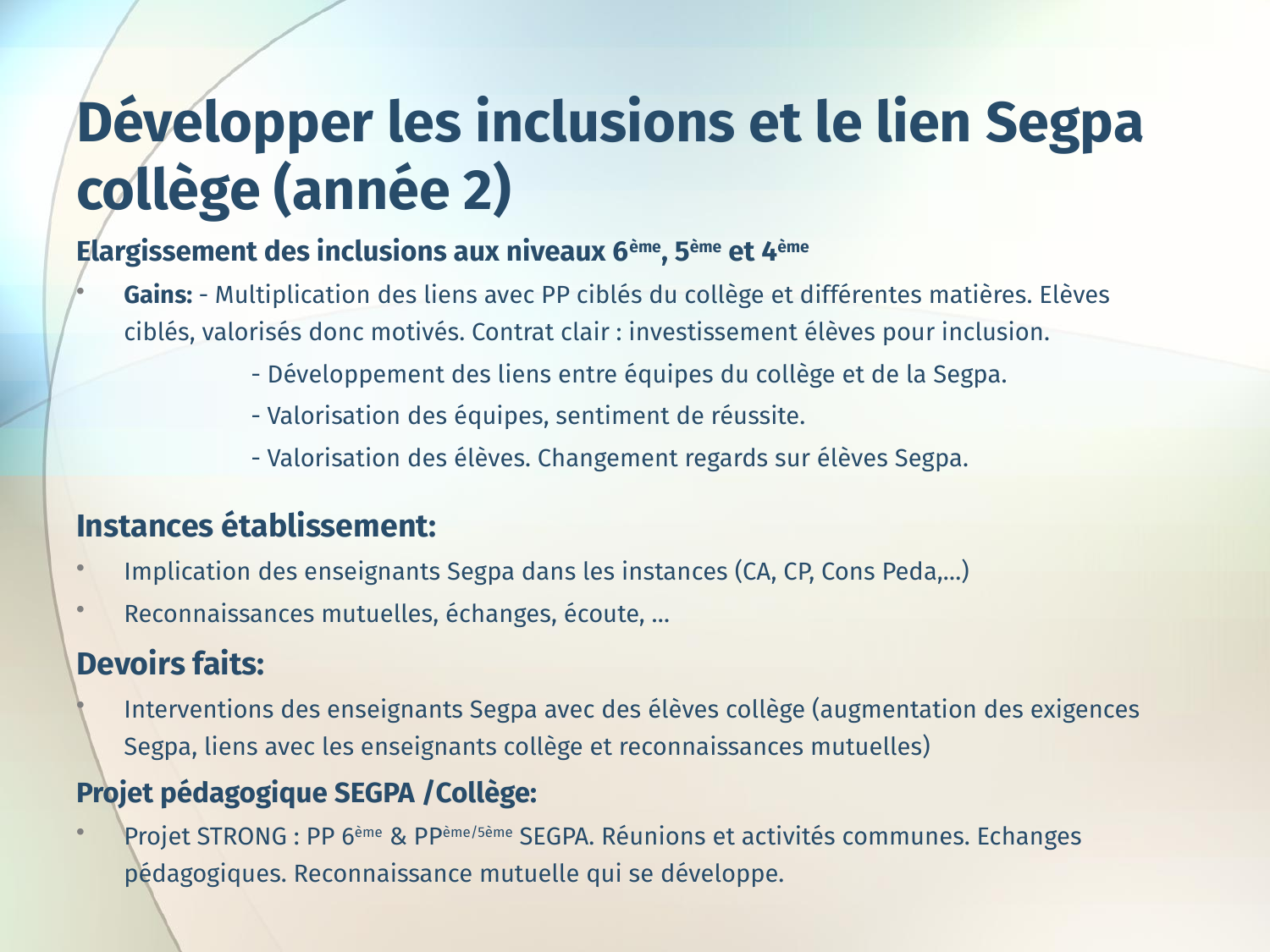

# Développer les inclusions et le lien Segpa collège (année 2)
Elargissement des inclusions aux niveaux 6ème, 5ème et 4ème
Gains: - Multiplication des liens avec PP ciblés du collège et différentes matières. Elèves ciblés, valorisés donc motivés. Contrat clair : investissement élèves pour inclusion.
 		- Développement des liens entre équipes du collège et de la Segpa.
		- Valorisation des équipes, sentiment de réussite.
		- Valorisation des élèves. Changement regards sur élèves Segpa.

Instances établissement:
Implication des enseignants Segpa dans les instances (CA, CP, Cons Peda,…)
Reconnaissances mutuelles, échanges, écoute, …
Devoirs faits:
Interventions des enseignants Segpa avec des élèves collège (augmentation des exigences Segpa, liens avec les enseignants collège et reconnaissances mutuelles)
Projet pédagogique SEGPA /Collège:
Projet STRONG : PP 6ème & PPème/5ème SEGPA. Réunions et activités communes. Echanges pédagogiques. Reconnaissance mutuelle qui se développe.